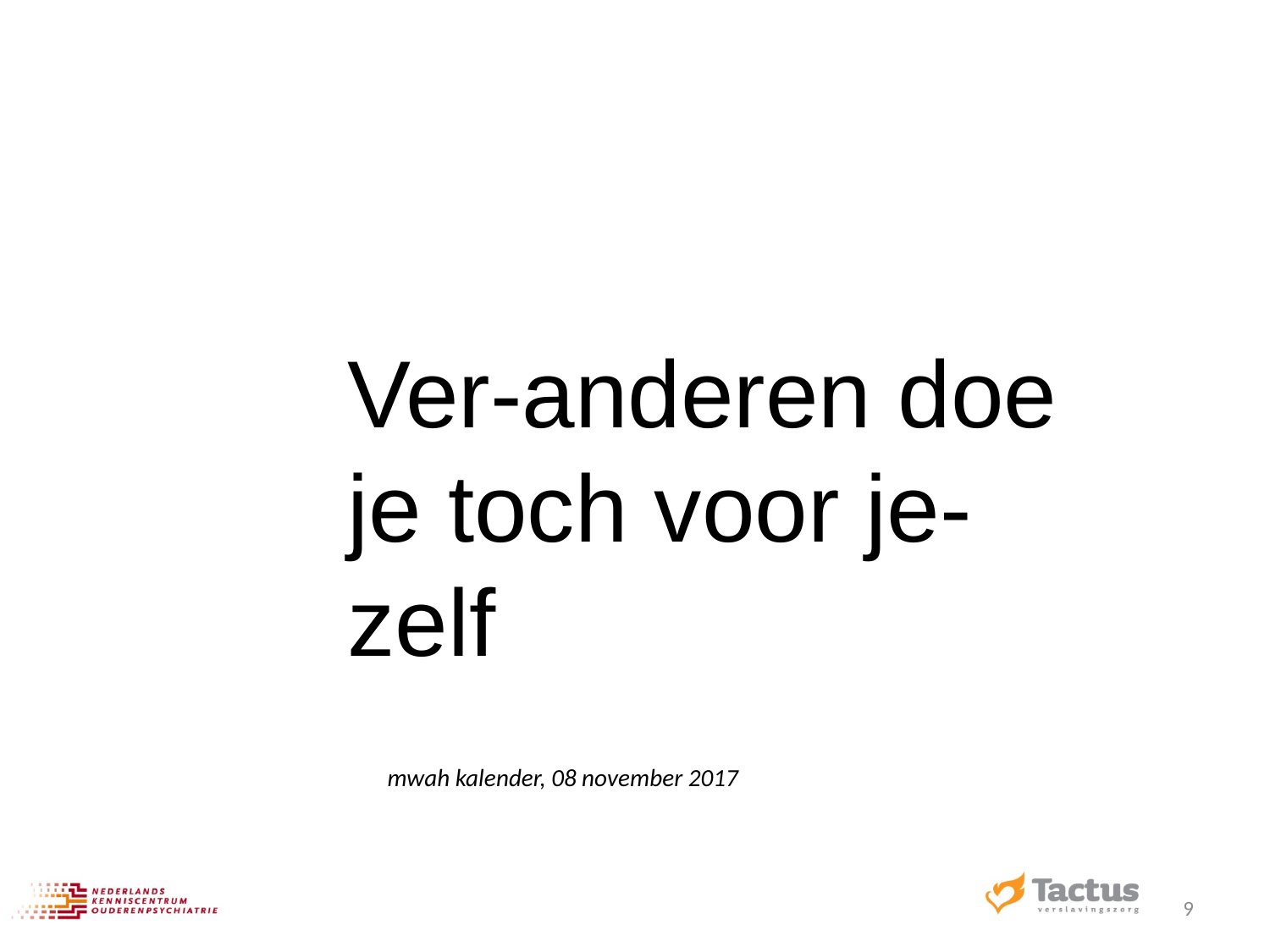

Ver-anderen doe je toch voor je-zelf
mwah kalender, 08 november 2017
9